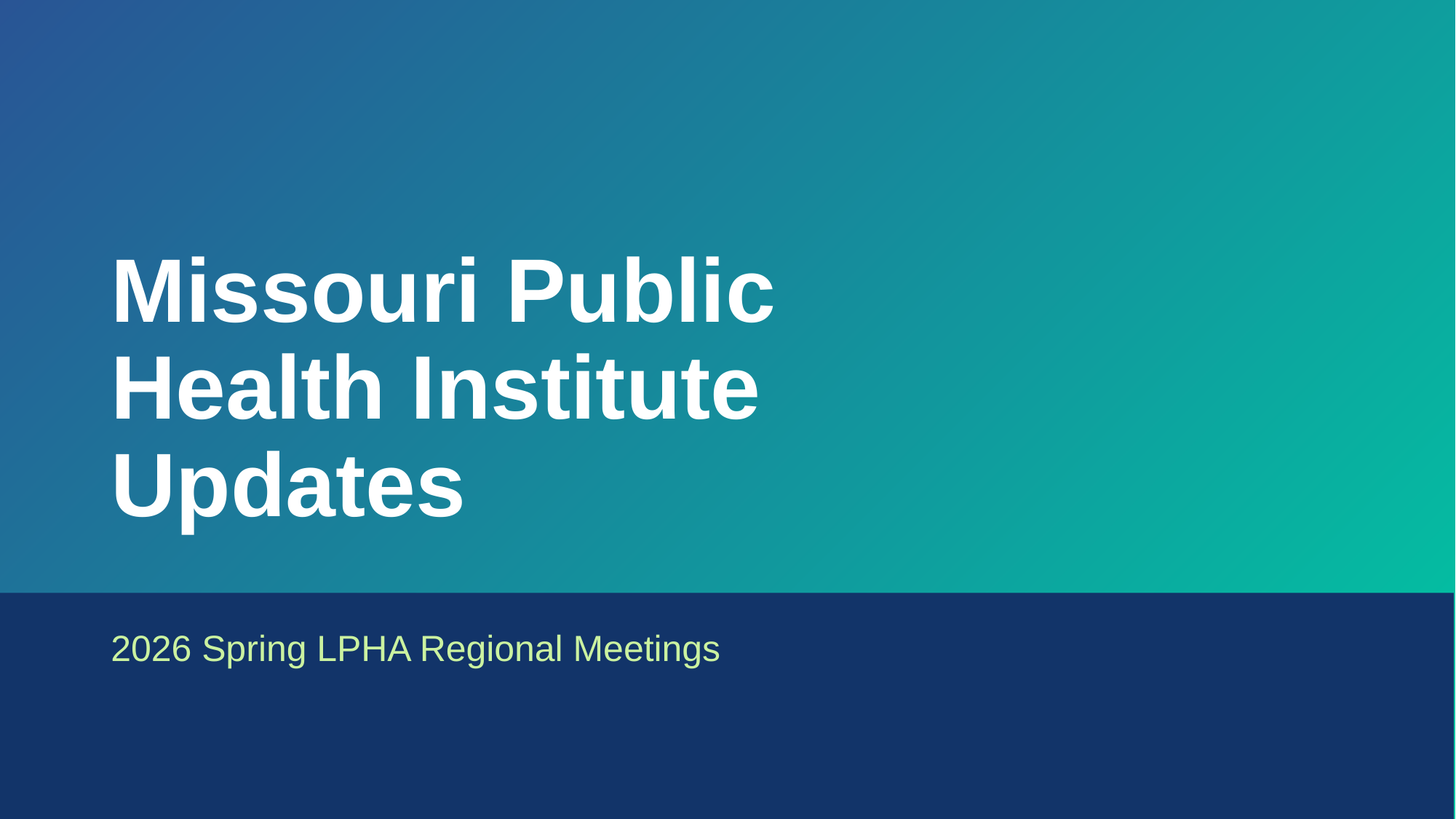

# Missouri Public Health Institute Updates
2026 Spring LPHA Regional Meetings